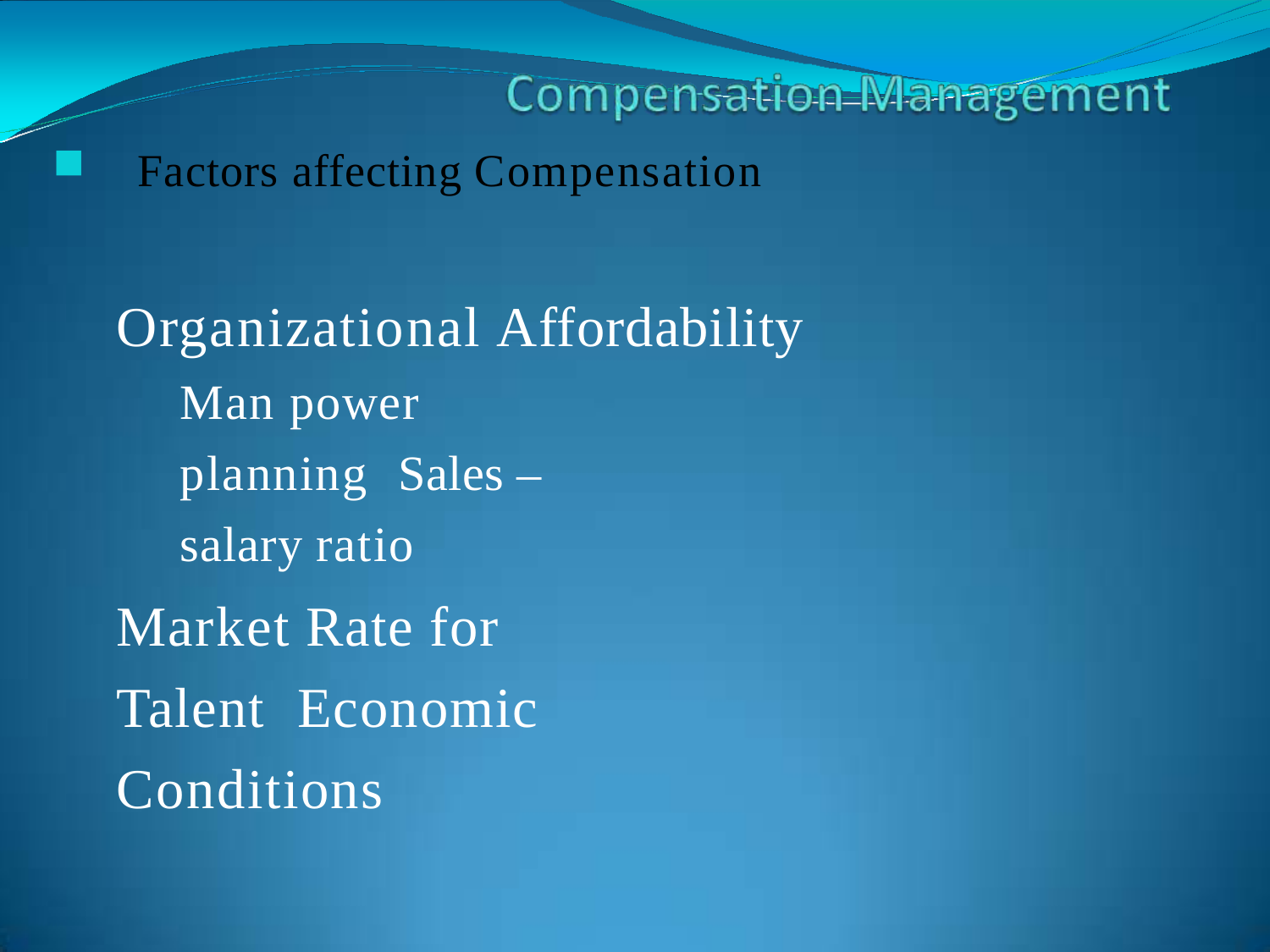

Factors affecting Compensation
# Organizational Affordability
Man power planning  Sales – salary ratio
Market Rate for Talent  Economic Conditions